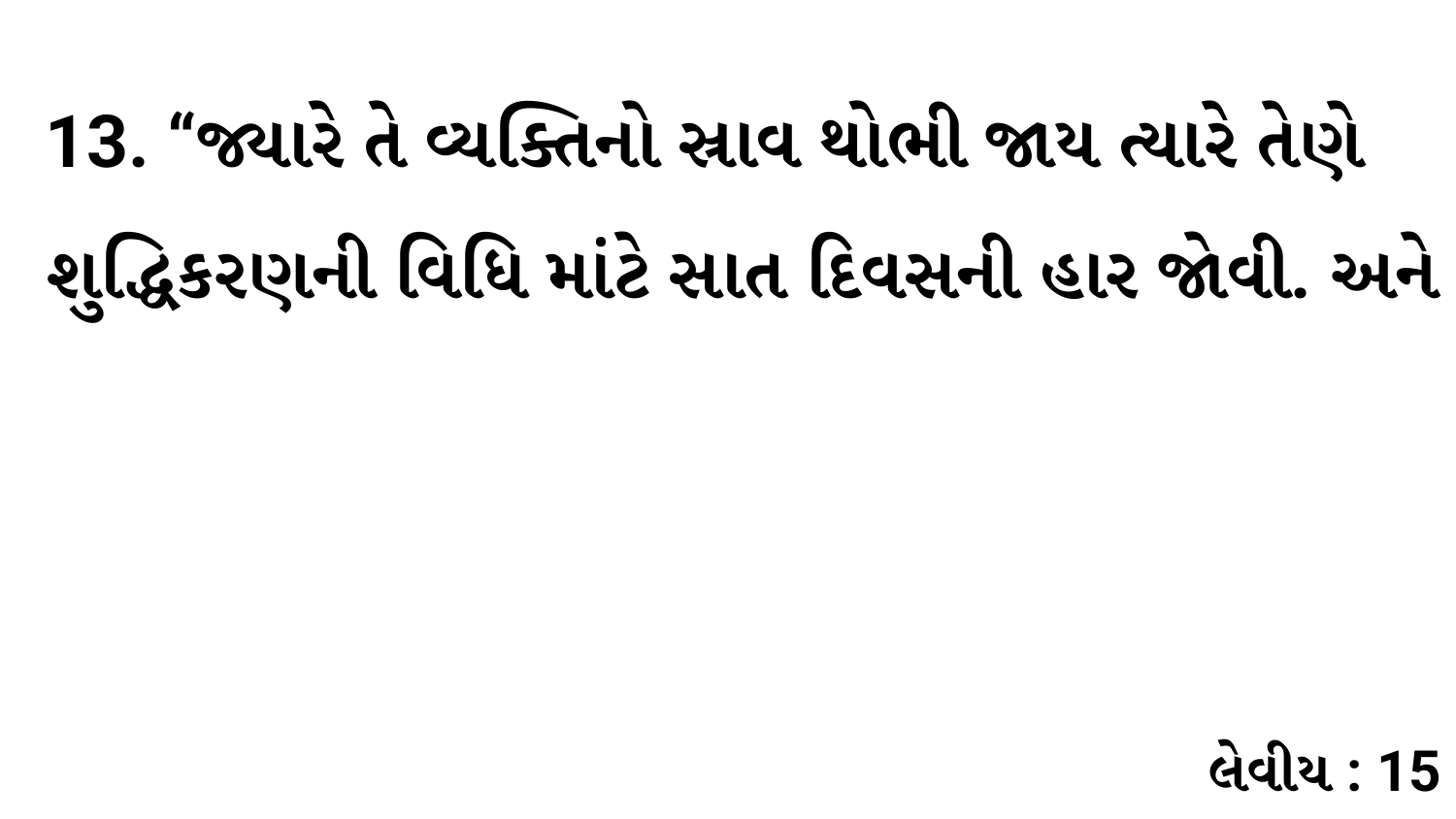

13. “જ્યારે તે વ્યક્તિનો સ્રાવ થોભી જાય ત્યારે તેણે શુદ્ધિકરણની વિધિ માંટે સાત દિવસની હાર જોવી. અને
લેવીય : 15